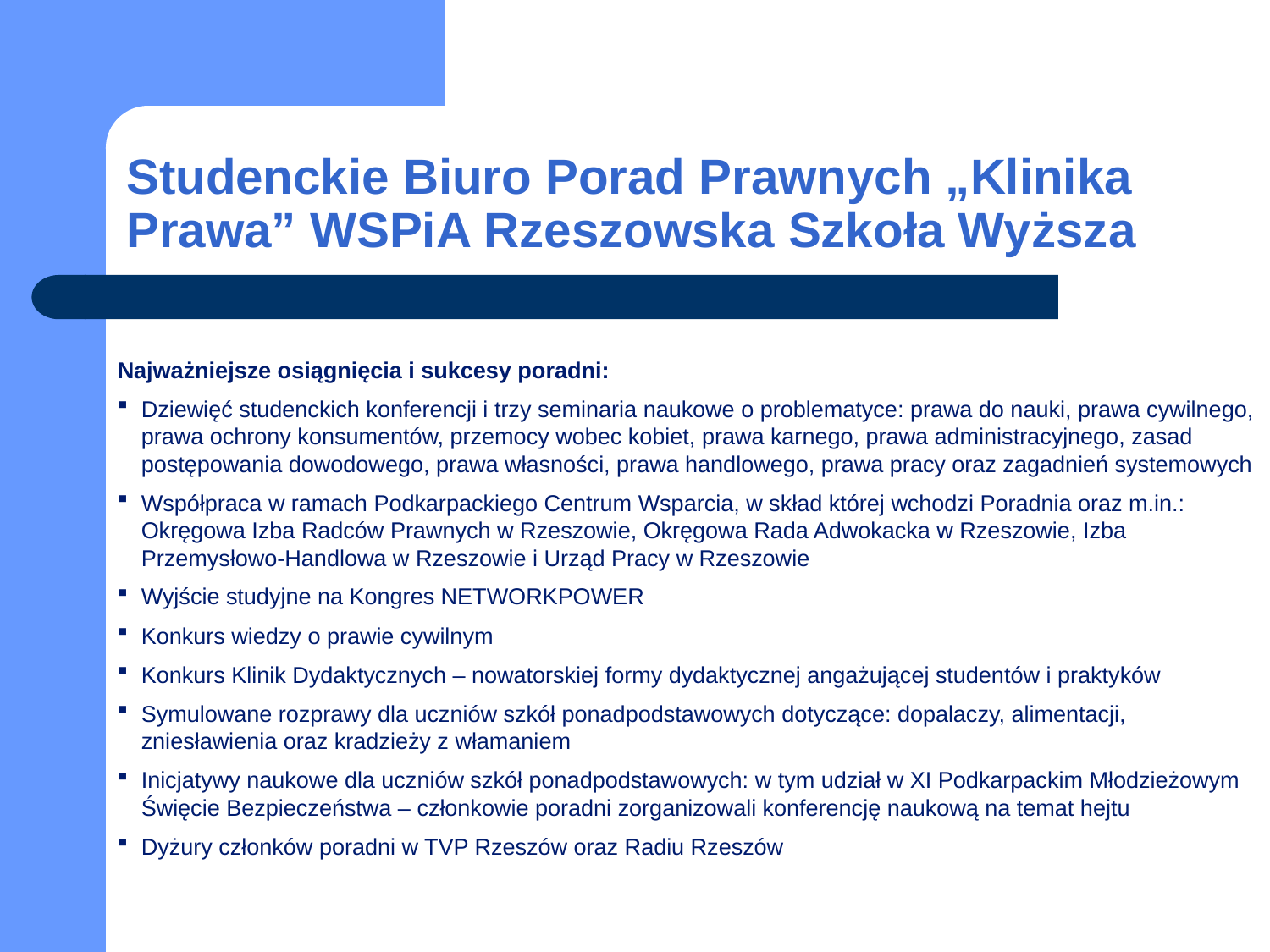

# Studenckie Biuro Porad Prawnych „Klinika Prawa” WSPiA Rzeszowska Szkoła Wyższa
Najważniejsze osiągnięcia i sukcesy poradni:
Dziewięć studenckich konferencji i trzy seminaria naukowe o problematyce: prawa do nauki, prawa cywilnego, prawa ochrony konsumentów, przemocy wobec kobiet, prawa karnego, prawa administracyjnego, zasad postępowania dowodowego, prawa własności, prawa handlowego, prawa pracy oraz zagadnień systemowych
Współpraca w ramach Podkarpackiego Centrum Wsparcia, w skład której wchodzi Poradnia oraz m.in.: Okręgowa Izba Radców Prawnych w Rzeszowie, Okręgowa Rada Adwokacka w Rzeszowie, Izba Przemysłowo-Handlowa w Rzeszowie i Urząd Pracy w Rzeszowie
Wyjście studyjne na Kongres NETWORKPOWER
Konkurs wiedzy o prawie cywilnym
Konkurs Klinik Dydaktycznych – nowatorskiej formy dydaktycznej angażującej studentów i praktyków
Symulowane rozprawy dla uczniów szkół ponadpodstawowych dotyczące: dopalaczy, alimentacji, zniesławienia oraz kradzieży z włamaniem
Inicjatywy naukowe dla uczniów szkół ponadpodstawowych: w tym udział w XI Podkarpackim Młodzieżowym Święcie Bezpieczeństwa – członkowie poradni zorganizowali konferencję naukową na temat hejtu
Dyżury członków poradni w TVP Rzeszów oraz Radiu Rzeszów